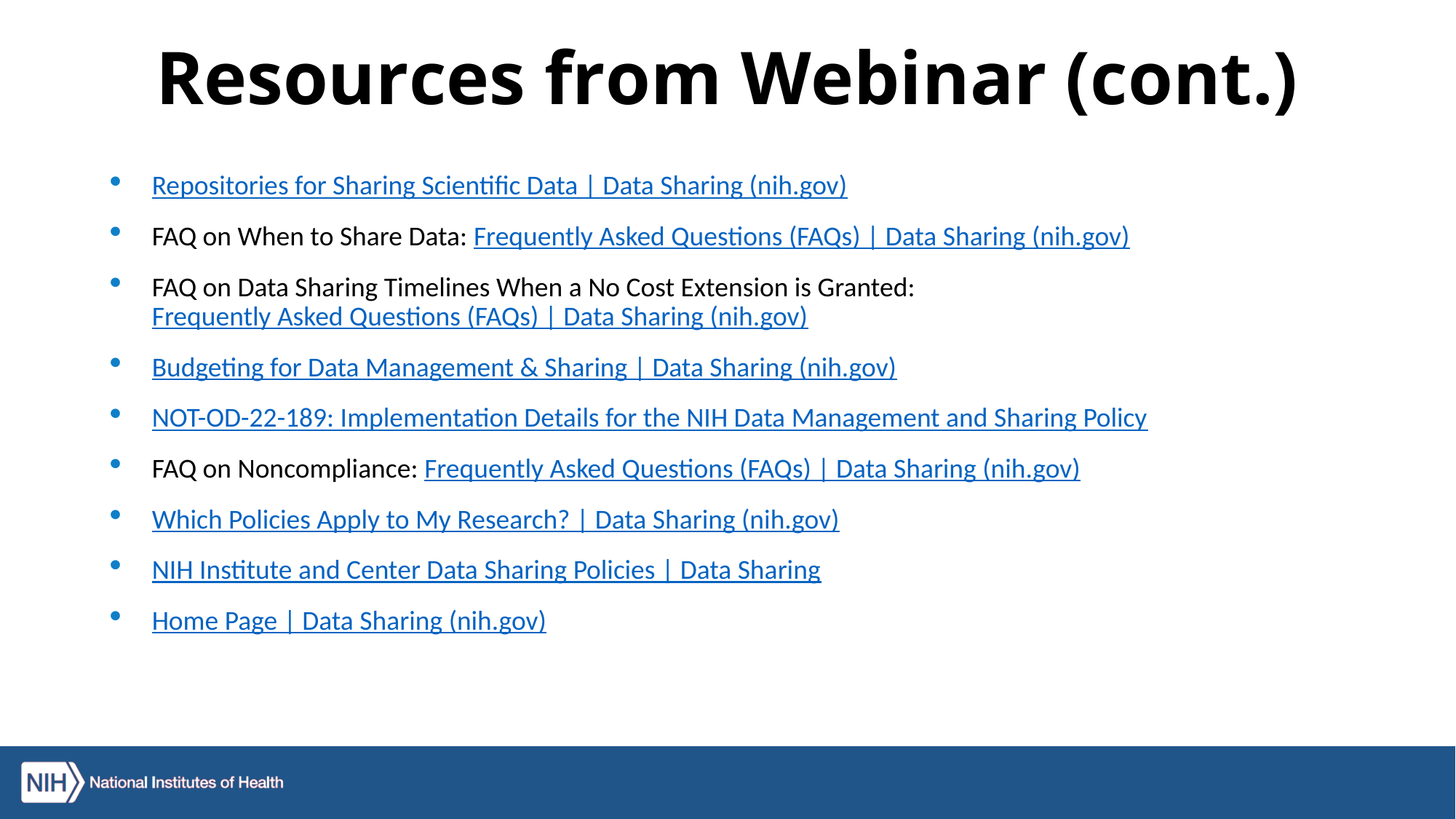

# Resources from Webinar (cont.)
Repositories for Sharing Scientific Data | Data Sharing (nih.gov)
FAQ on When to Share Data: Frequently Asked Questions (FAQs) | Data Sharing (nih.gov)
FAQ on Data Sharing Timelines When a No Cost Extension is Granted: Frequently Asked Questions (FAQs) | Data Sharing (nih.gov)
Budgeting for Data Management & Sharing | Data Sharing (nih.gov)
NOT-OD-22-189: Implementation Details for the NIH Data Management and Sharing Policy
FAQ on Noncompliance: Frequently Asked Questions (FAQs) | Data Sharing (nih.gov)
Which Policies Apply to My Research? | Data Sharing (nih.gov)
NIH Institute and Center Data Sharing Policies | Data Sharing
Home Page | Data Sharing (nih.gov)